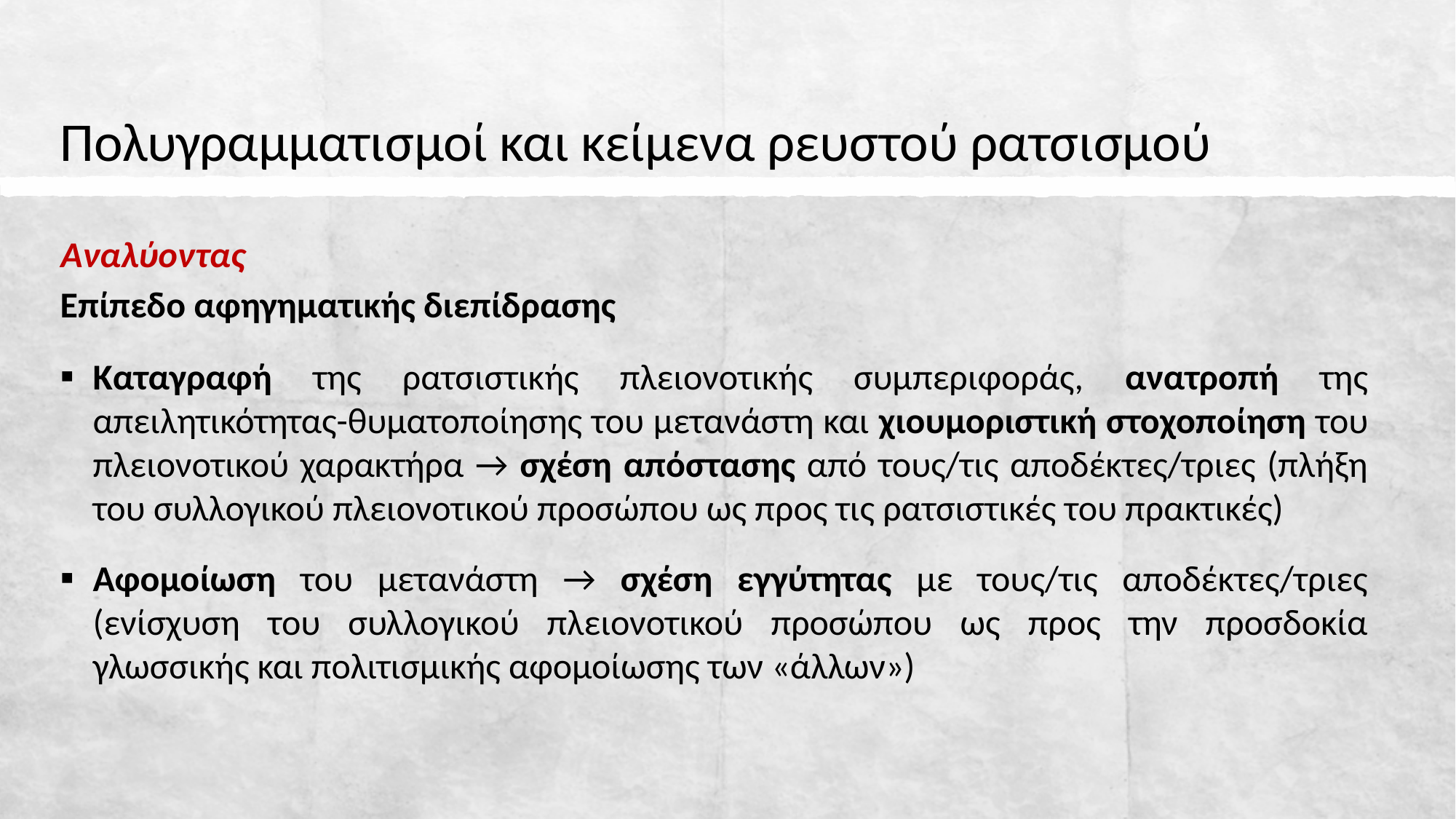

# Πολυγραμματισμοί και κείμενα ρευστού ρατσισμού
Αναλύοντας
Επίπεδο αφηγηματικής διεπίδρασης
Καταγραφή της ρατσιστικής πλειονοτικής συμπεριφοράς, ανατροπή της απειλητικότητας-θυματοποίησης του μετανάστη και χιουμοριστική στοχοποίηση του πλειονοτικού χαρακτήρα → σχέση απόστασης από τους/τις αποδέκτες/τριες (πλήξη του συλλογικού πλειονοτικού προσώπου ως προς τις ρατσιστικές του πρακτικές)
Αφομοίωση του μετανάστη → σχέση εγγύτητας με τους/τις αποδέκτες/τριες (ενίσχυση του συλλογικού πλειονοτικού προσώπου ως προς την προσδοκία γλωσσικής και πολιτισμικής αφομοίωσης των «άλλων»)